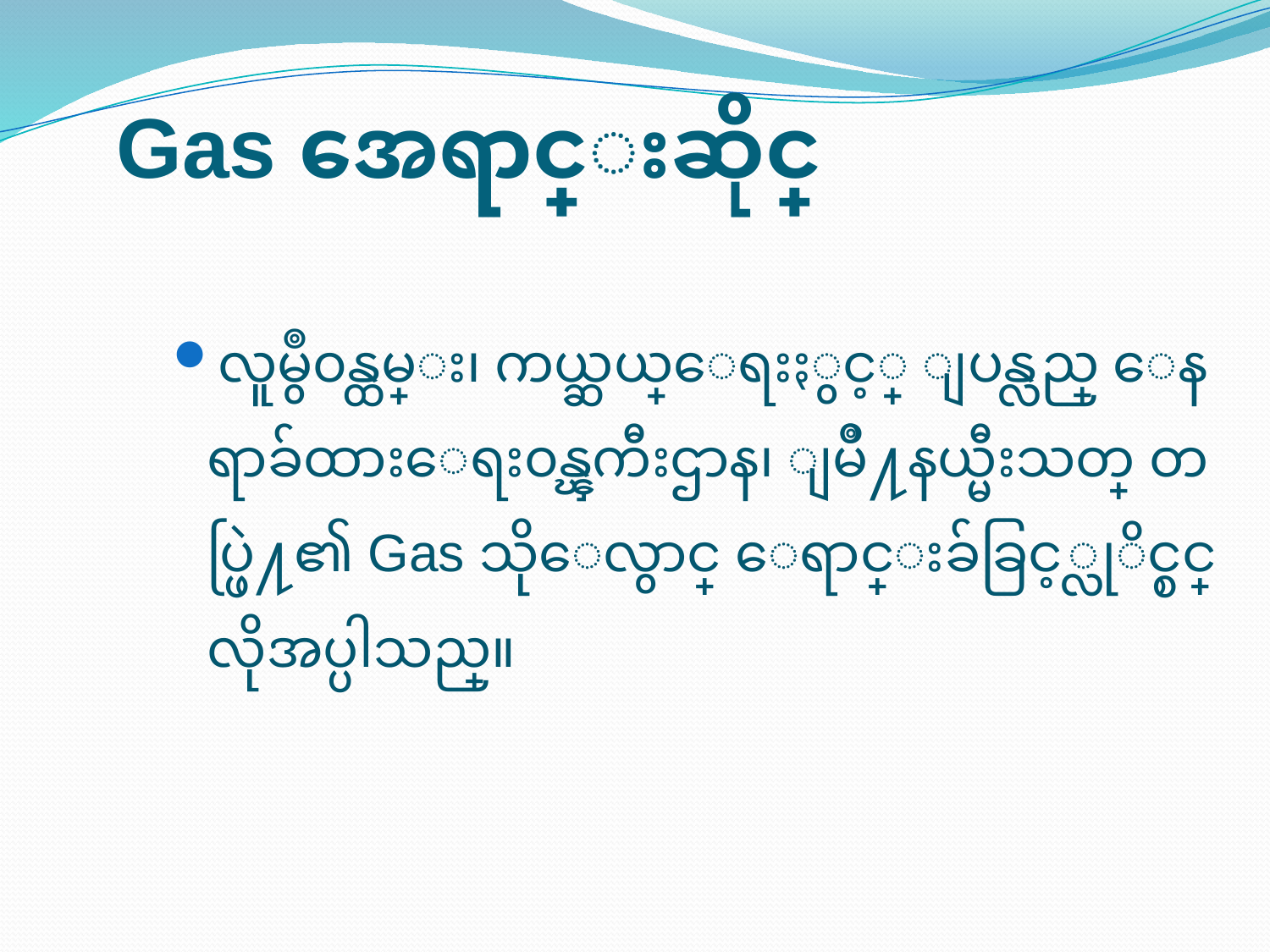

# Gas အေရာင္းဆိုင္
လူမွဳ၀န္ထမ္း၊ ကယ္ဆယ္ေရးႏွင့္ ျပန္လည္ ေနရာခ်ထားေရး၀န္ၾကီးဌာန၊ ျမိဳ႔နယ္မီးသတ္ တပ္ဖြဲ႔၏ Gas သိုေလွာင္ ေရာင္းခ်ခြင့္လုိင္စင္ လိုအပ္ပါသည္။